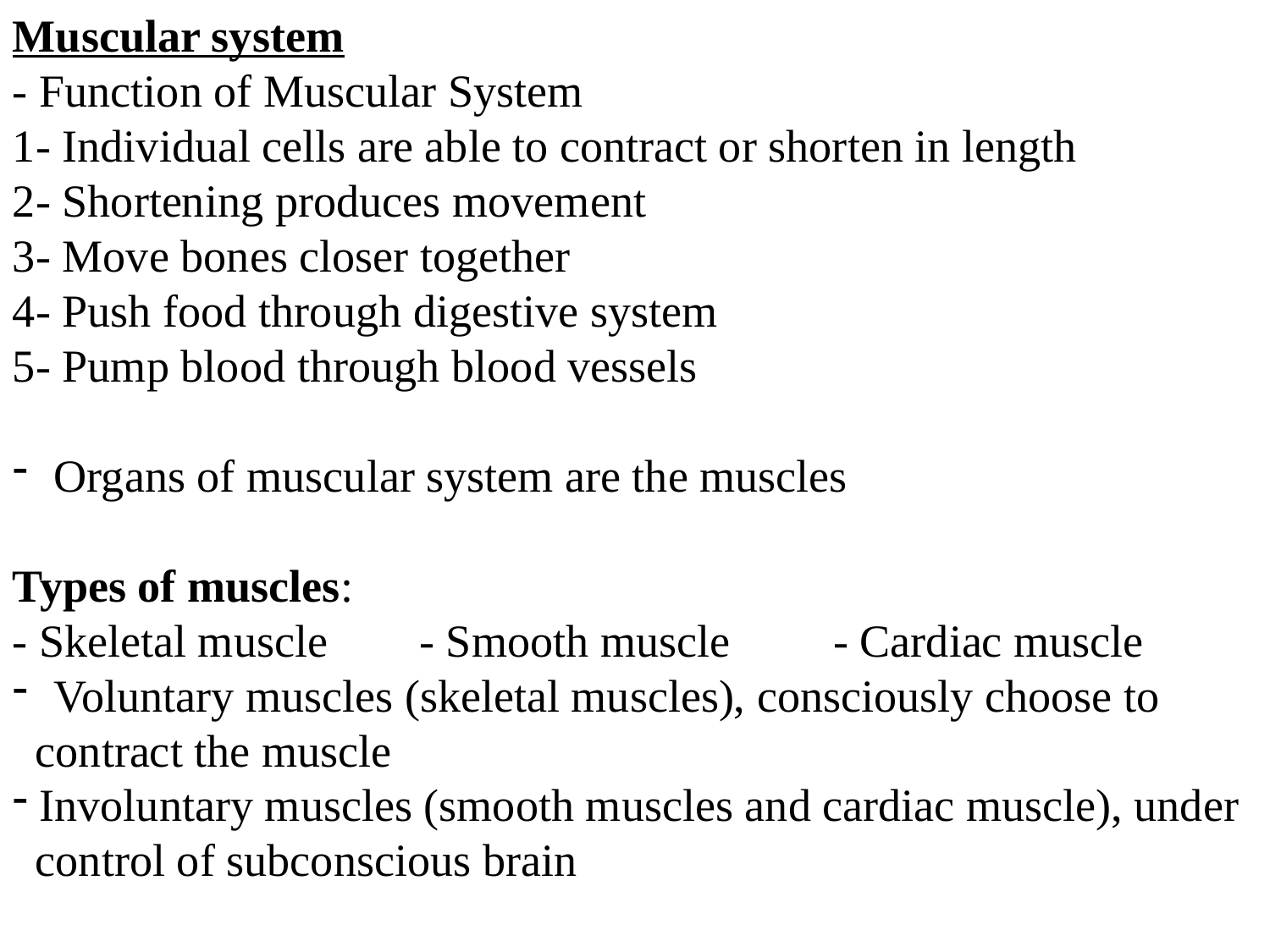

Muscular system
- Function of Muscular System
1- Individual cells are able to contract or shorten in length
2- Shortening produces movement
3- Move bones closer together
4- Push food through digestive system
5- Pump blood through blood vessels

 Organs of muscular system are the muscles

Types of muscles:
- Skeletal muscle        - Smooth muscle         - Cardiac muscle
 Voluntary muscles (skeletal muscles), consciously choose to
  contract the muscle
 Involuntary muscles (smooth muscles and cardiac muscle), under
  control of subconscious brain